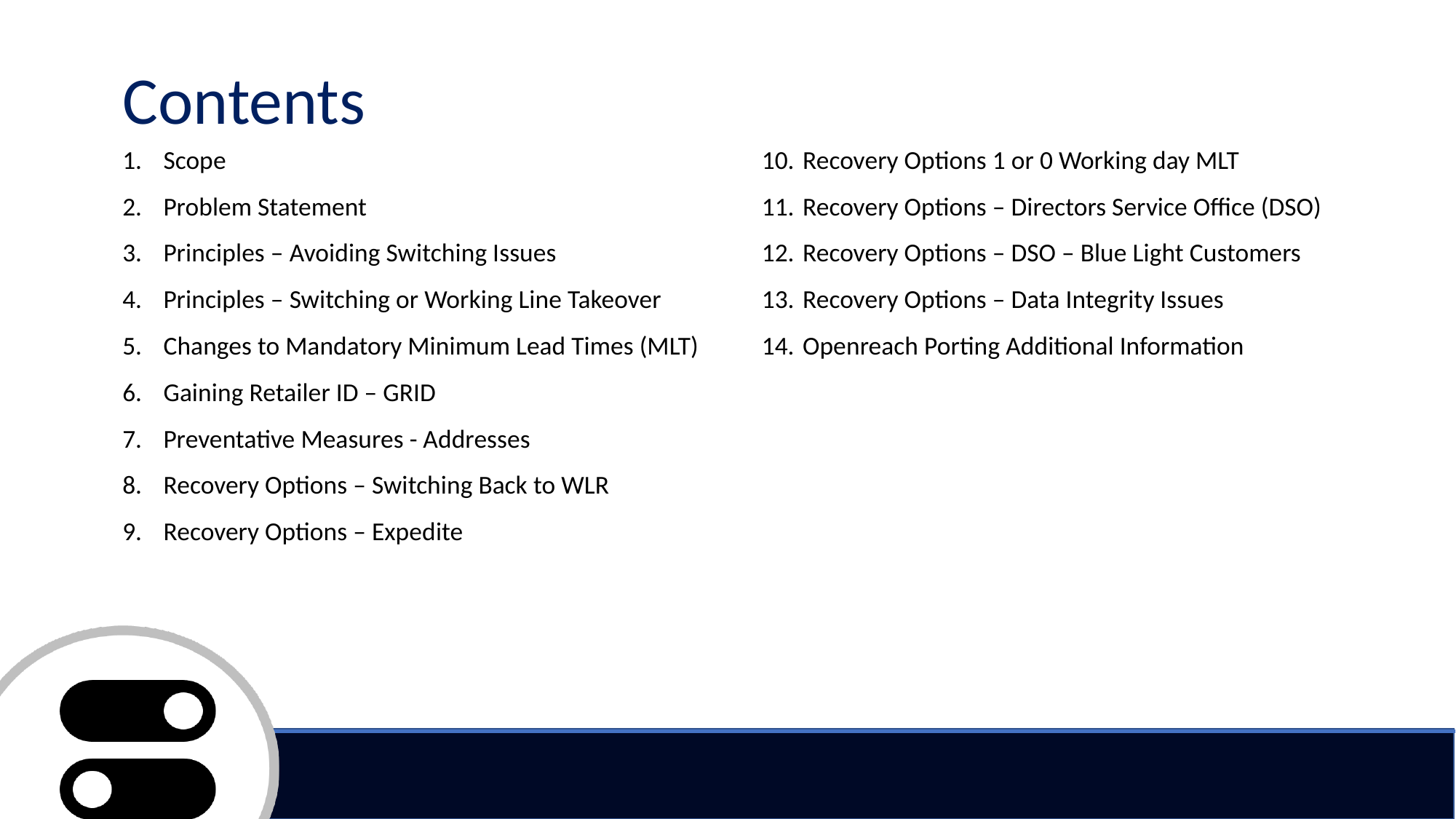

# Contents
Scope
Problem Statement
Principles – Avoiding Switching Issues
Principles – Switching or Working Line Takeover
Changes to Mandatory Minimum Lead Times (MLT)
Gaining Retailer ID – GRID
Preventative Measures - Addresses
Recovery Options – Switching Back to WLR
Recovery Options – Expedite
Recovery Options 1 or 0 Working day MLT
Recovery Options – Directors Service Office (DSO)
Recovery Options – DSO – Blue Light Customers
Recovery Options – Data Integrity Issues
Openreach Porting Additional Information